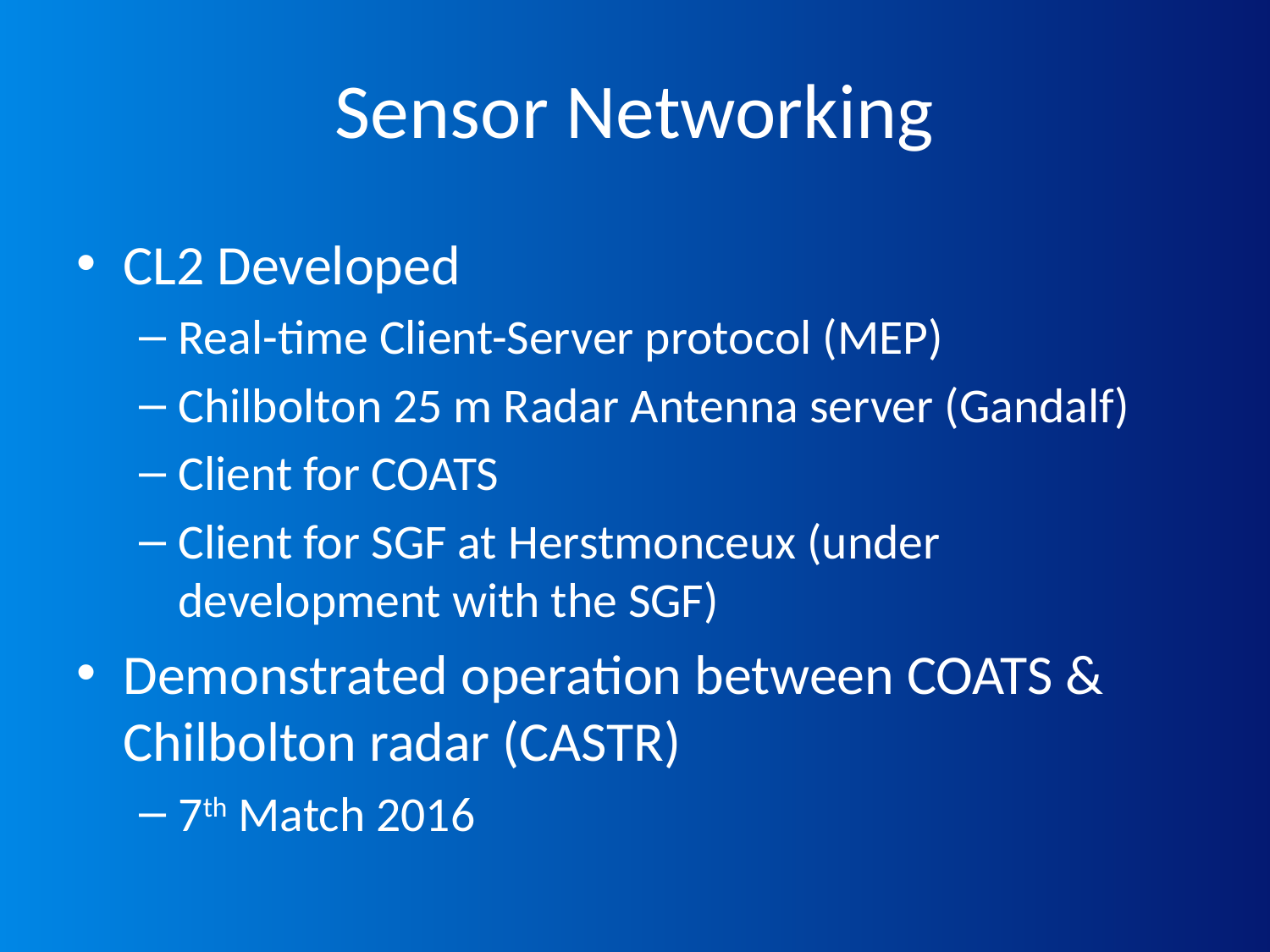

# Sensor Networking
CL2 Developed
Real-time Client-Server protocol (MEP)
Chilbolton 25 m Radar Antenna server (Gandalf)
Client for COATS
Client for SGF at Herstmonceux (under development with the SGF)
Demonstrated operation between COATS & Chilbolton radar (CASTR)
7th Match 2016